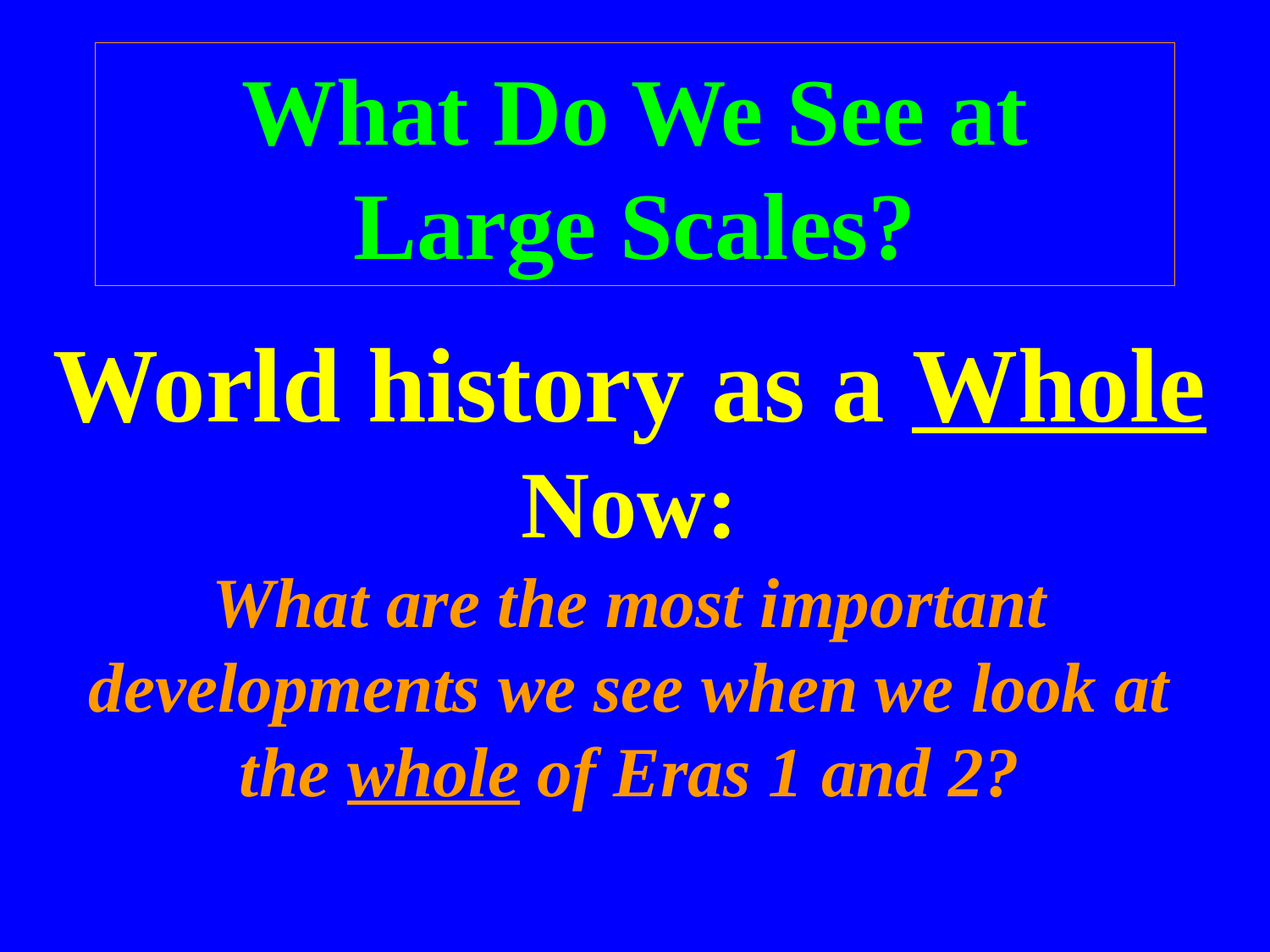

What Do We See at Large Scales?
World history as a Whole
Now:
What are the most important developments we see when we look at the whole of Eras 1 and 2?